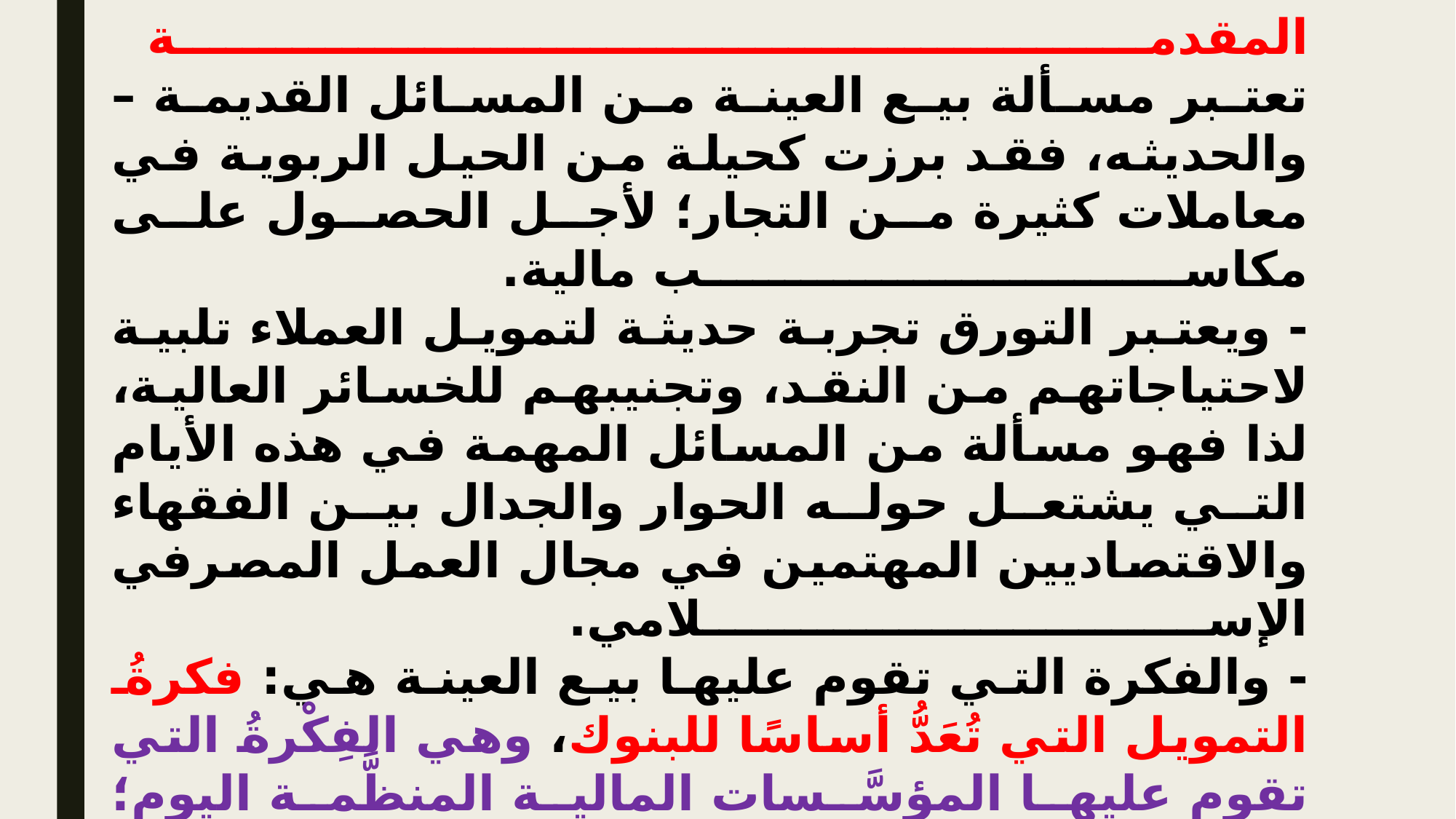

# المقدمة . تعتبر مسألة بيع العينة من المسائل القديمة – والحديثه، فقد برزت كحيلة من الحيل الربوية في معاملات كثيرة من التجار؛ لأجل الحصول على مكاسب مالية.                      . - ويعتبر التورق تجربة حديثة لتمويل العملاء تلبية لاحتياجاتهم من النقد، وتجنيبهم للخسائر العالية، لذا فهو مسألة من المسائل المهمة في هذه الأيام التي يشتعل حوله الحوار والجدال بين الفقهاء والاقتصاديين المهتمين في مجال العمل المصرفي الإسلامي. - والفكرة التي تقوم عليها بيع العينة هي: فكرةُ التمويل التي تُعَدُّ أساسًا للبنوك، وهي الفِكْرةُ التي تقوم عليها المؤسَّسات المالية المنظَّمة اليوم؛ كالبنوك والمصارف، ربويَّة كانتْ، أو إسلاميَّة ومن هذه الفكرةُ ينْطَلِقُ كثيرٌ مِنْ مُعاملاتها، وإليها يُرَدُّ كثيرٌ مِن إشْكالاتِها                           . - وثَمَّة مناسَبة أخرى هي: أنَّ العِينَة اختلفتْ فيها مذاهبُ الفقهاء، بل المذهب الواحد من جهة مفْهُومها، ومن جِهة تصْنِيفها، ومن جِهة صُوَرها وتصويرها، ومن جهة حُكْمها على نحو لا يستوعبه حشْرُ أقوال فقهاء المذاهب تحت مسألة واحدة.